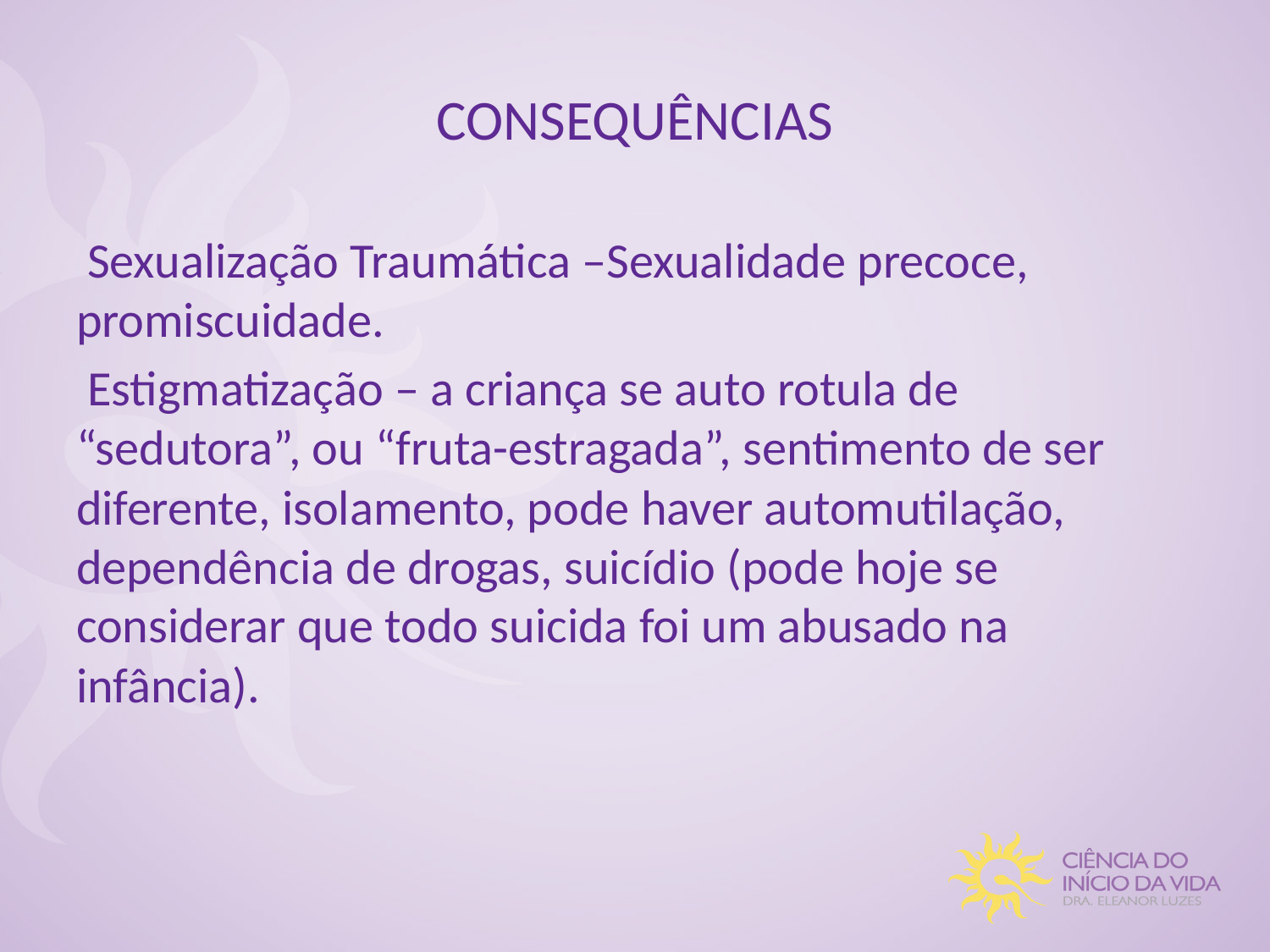

# CONSEQUÊNCIAS
 Sexualização Traumática –Sexualidade precoce, promiscuidade.
 Estigmatização – a criança se auto rotula de “sedutora”, ou “fruta-estragada”, sentimento de ser diferente, isolamento, pode haver automutilação, dependência de drogas, suicídio (pode hoje se considerar que todo suicida foi um abusado na infância).